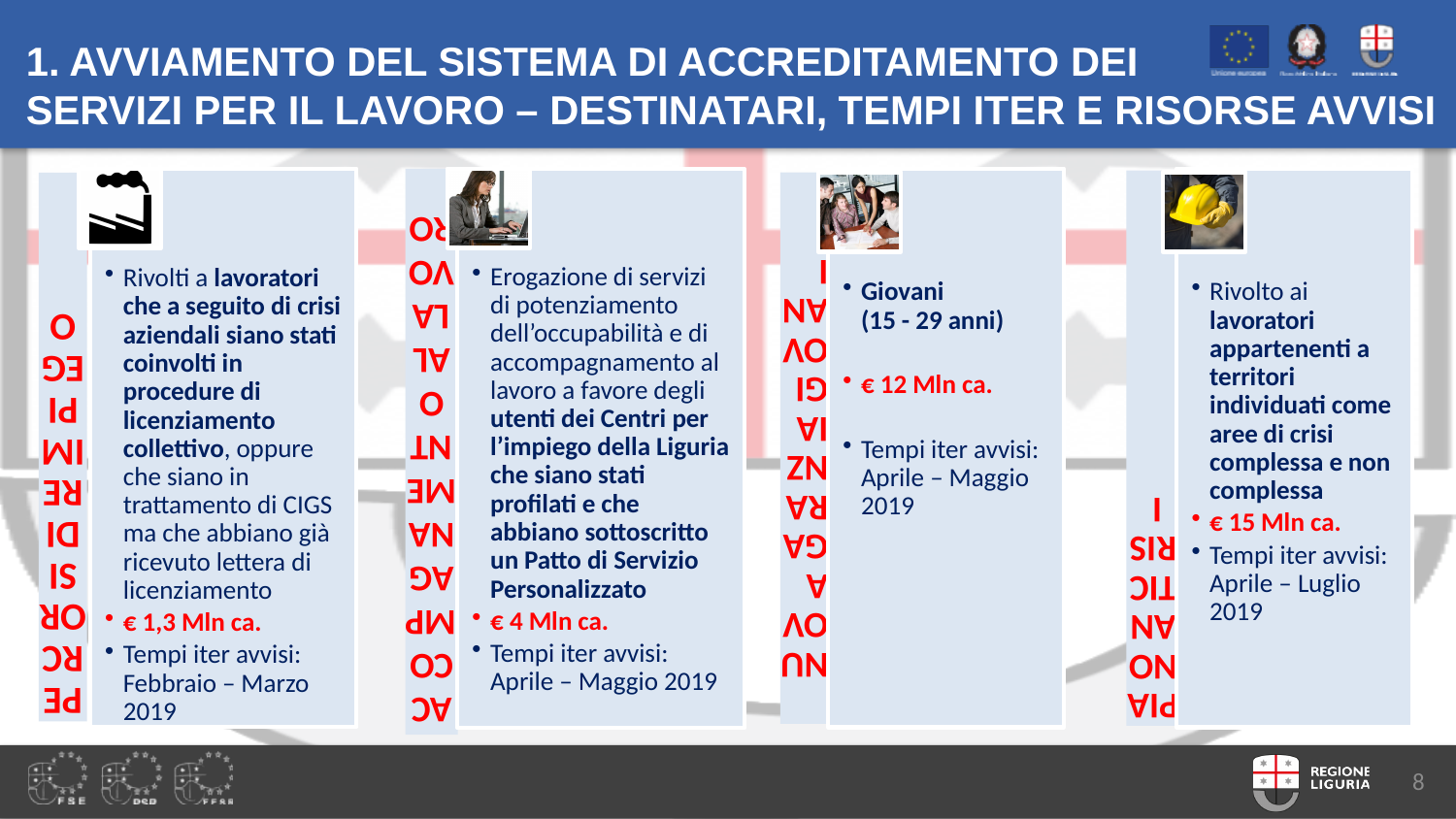

# 1. AVVIAMENTO DEL SISTEMA DI ACCREDITAMENTO DEI SERVIZI PER IL LAVORO – DESTINATARI, TEMPI ITER E RISORSE AVVISI
PERCORSI DI REIMPIEGO

Rivolti a lavoratori che a seguito di crisi aziendali siano stati coinvolti in procedure di licenziamento collettivo, oppure che siano in trattamento di CIGS ma che abbiano già ricevuto lettera di licenziamento
€ 1,3 Mln ca.
Tempi iter avvisi: Febbraio – Marzo 2019
ACCOMPAGNAMENTO AL LAVORO

Erogazione di servizi di potenziamento dell’occupabilità e di accompagnamento al lavoro a favore degli utenti dei Centri per l’impiego della Liguria che siano stati profilati e che abbiano sottoscritto un Patto di Servizio Personalizzato
€ 4 Mln ca.
Tempi iter avvisi: Aprile – Maggio 2019
  NUOVA GARANZIA GIOVANI

Giovani
(15 - 29 anni)

€ 12 Mln ca.

Tempi iter avvisi: Aprile – Maggio 2019
PIANO ANTICRISI

Rivolto ai lavoratori appartenenti a territori  individuati come aree di crisi complessa e non complessa
€ 15 Mln ca.
Tempi iter avvisi: Aprile – Luglio 2019
8